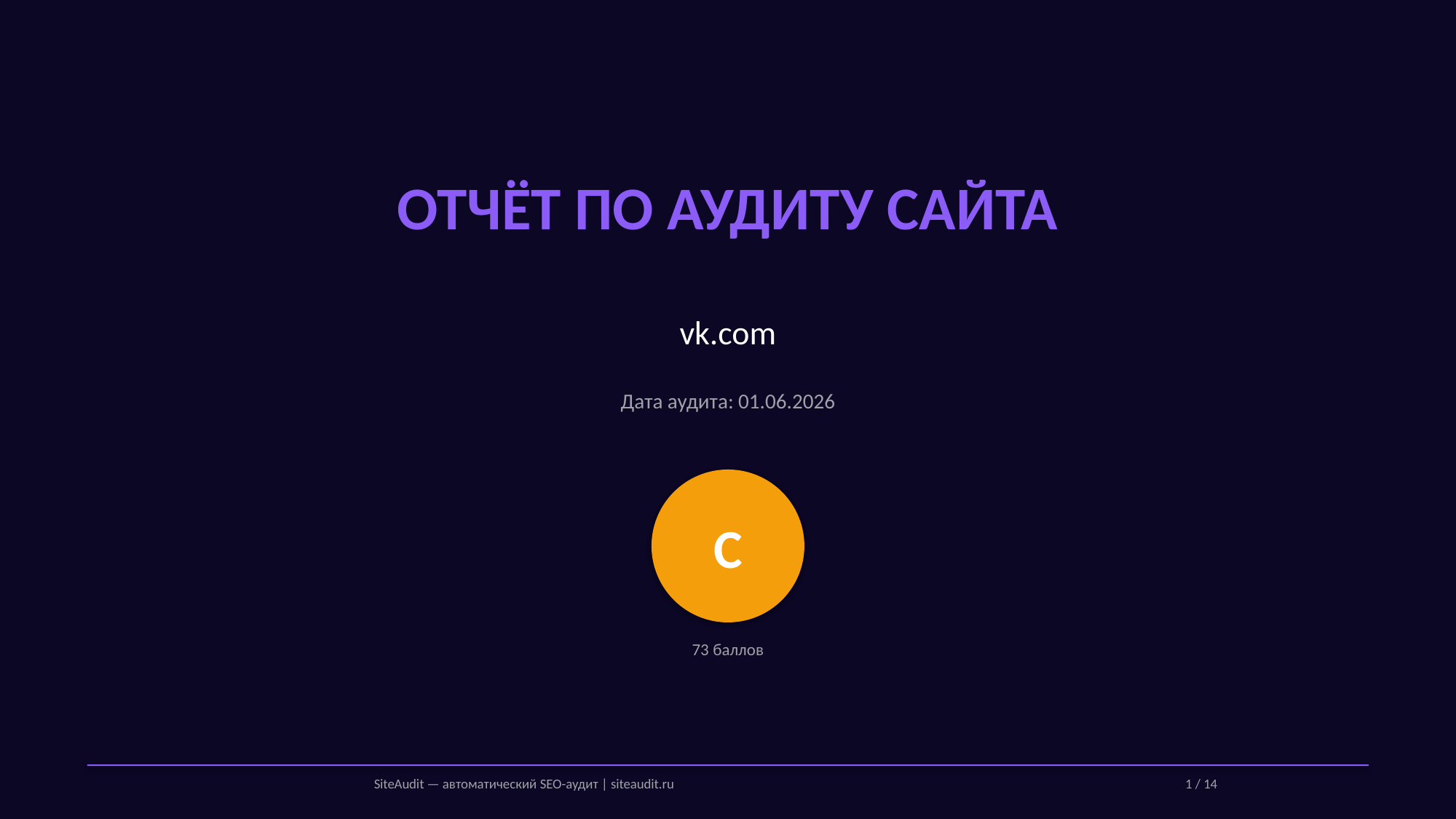

ОТЧЁТ ПО АУДИТУ САЙТА
vk.com
Дата аудита: 01.06.2026
C
73 баллов

SiteAudit — автоматический SEO-аудит | siteaudit.ru
1 / 14